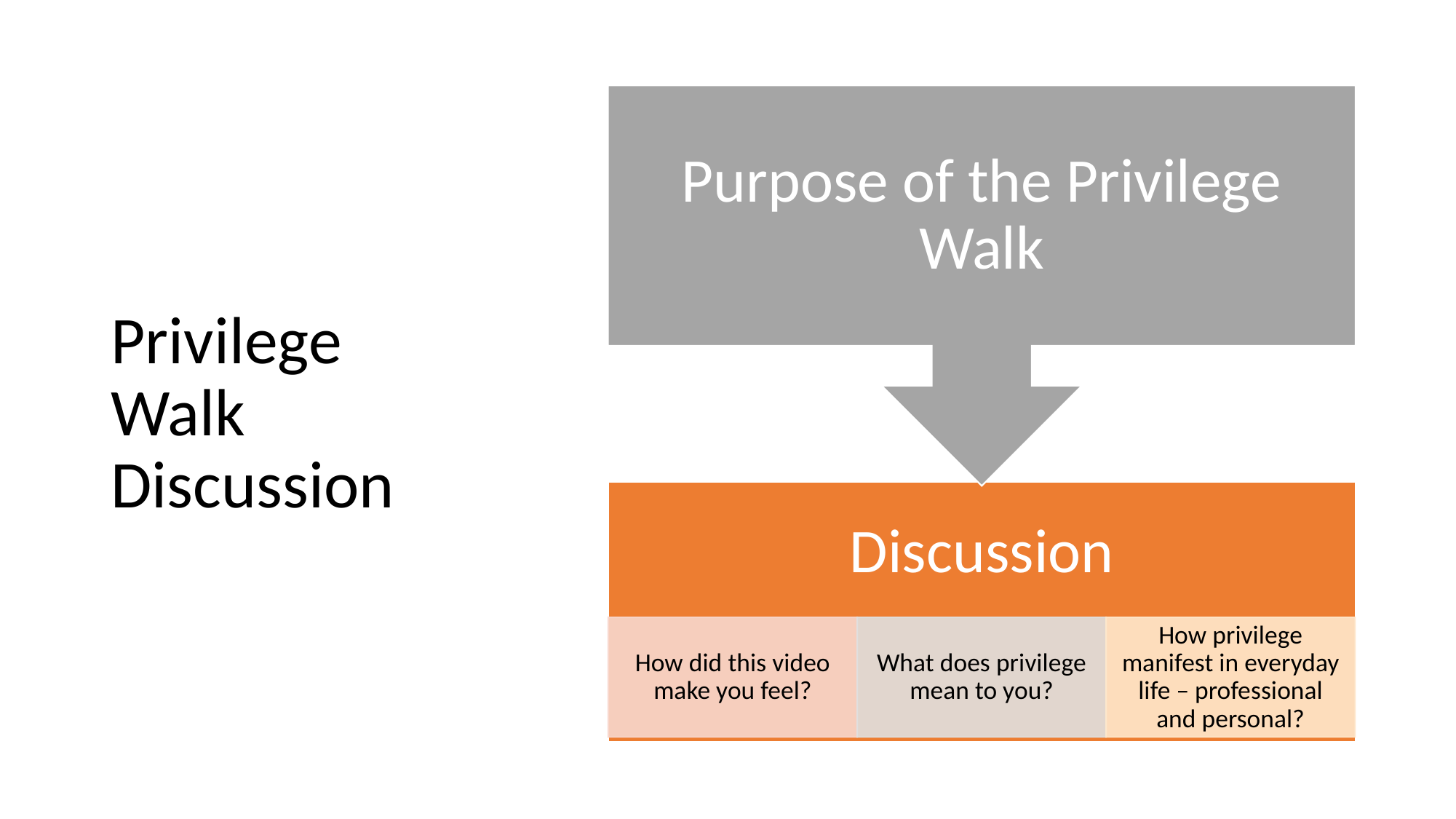

# Privilege Walk Discussion
Discussion
How did this video make you feel?
What does privilege mean to you?
How privilege manifest in everyday life – professional and personal?
Purpose of the Privilege Walk